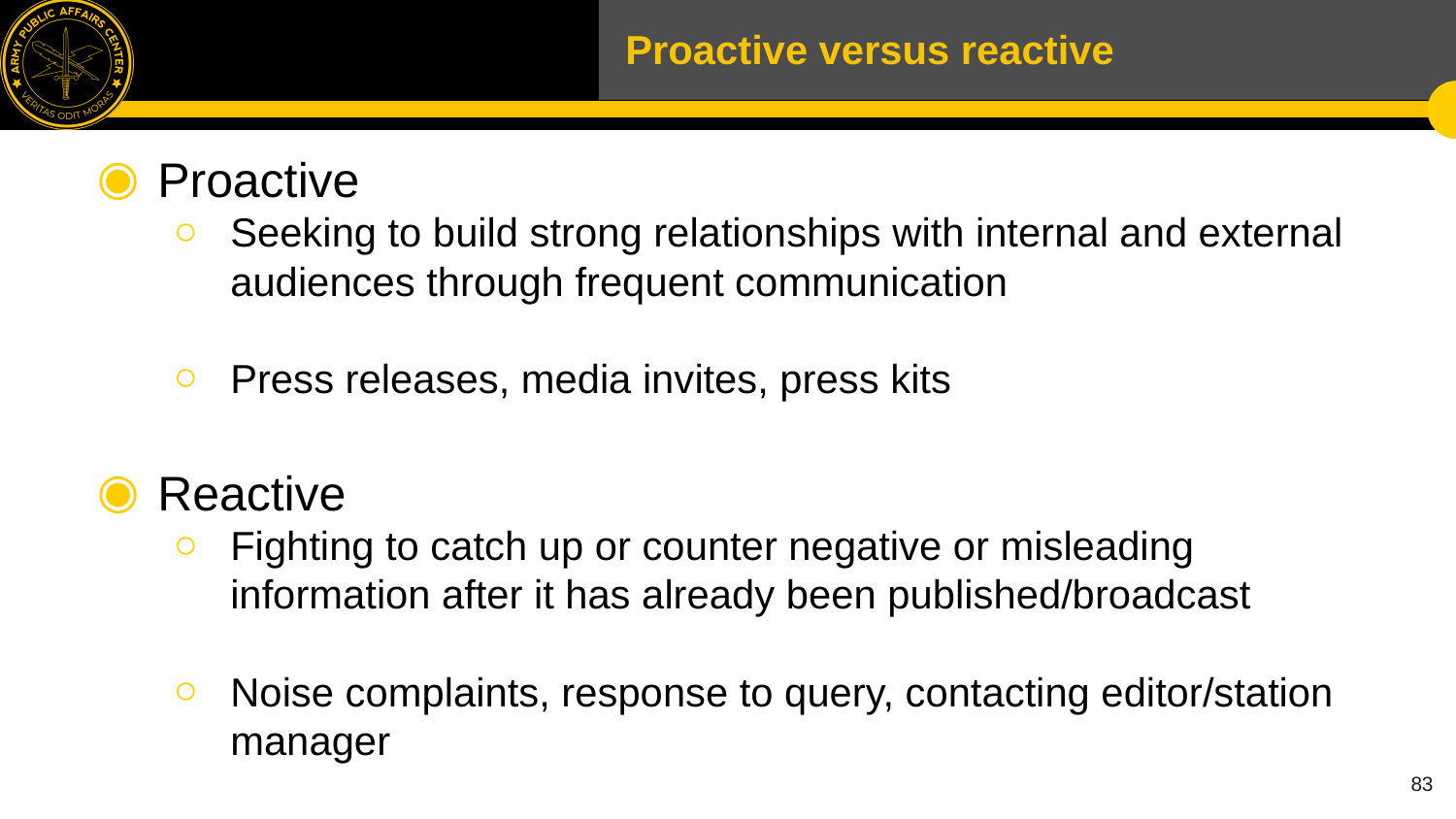

# Proactive versus reactive
Proactive
Seeking to build strong relationships with internal and external audiences through frequent communication
Press releases, media invites, press kits
Reactive
Fighting to catch up or counter negative or misleading information after it has already been published/broadcast
Noise complaints, response to query, contacting editor/station manager
83